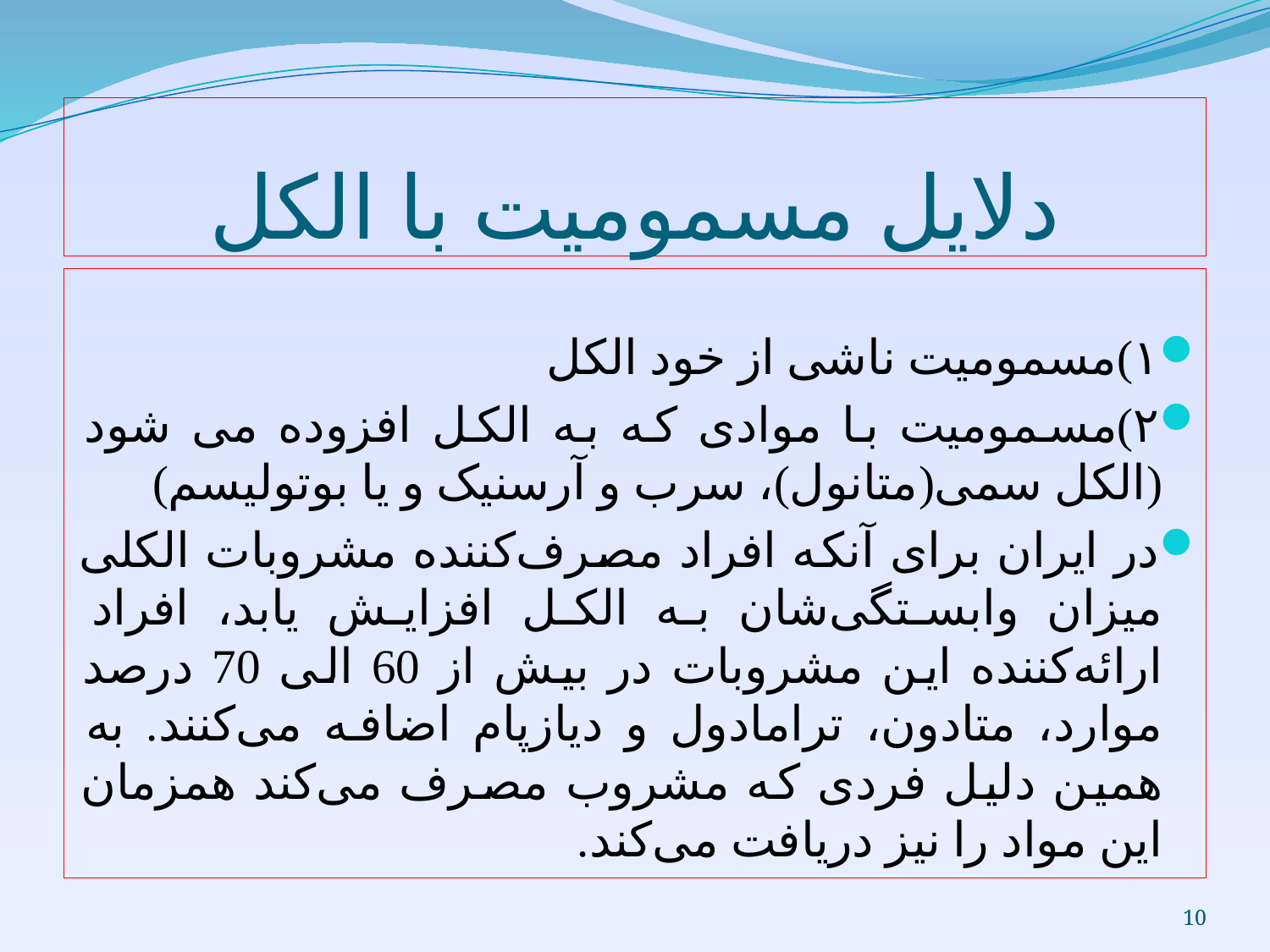

# دلایل مسمومیت با الکل

۱)مسمومیت ناشی از خود الکل
۲)مسمومیت با موادی که به الکل افزوده می شود (الکل سمی(متانول)، سرب و آرسنیک و یا بوتولیسم)
در ایران برای آنکه افراد مصرف‌کننده مشروبات الکلی میزان وابستگی‌شان به الکل افزایش ‌یابد، افراد ارائه‌کننده این مشروبات در بیش از 60 الی 70 درصد موارد، متادون، ترامادول و دیازپام اضافه می‌کنند. به همین دلیل فردی که مشروب مصرف می‌کند همزمان این مواد را نیز دریافت می‌کند.

10